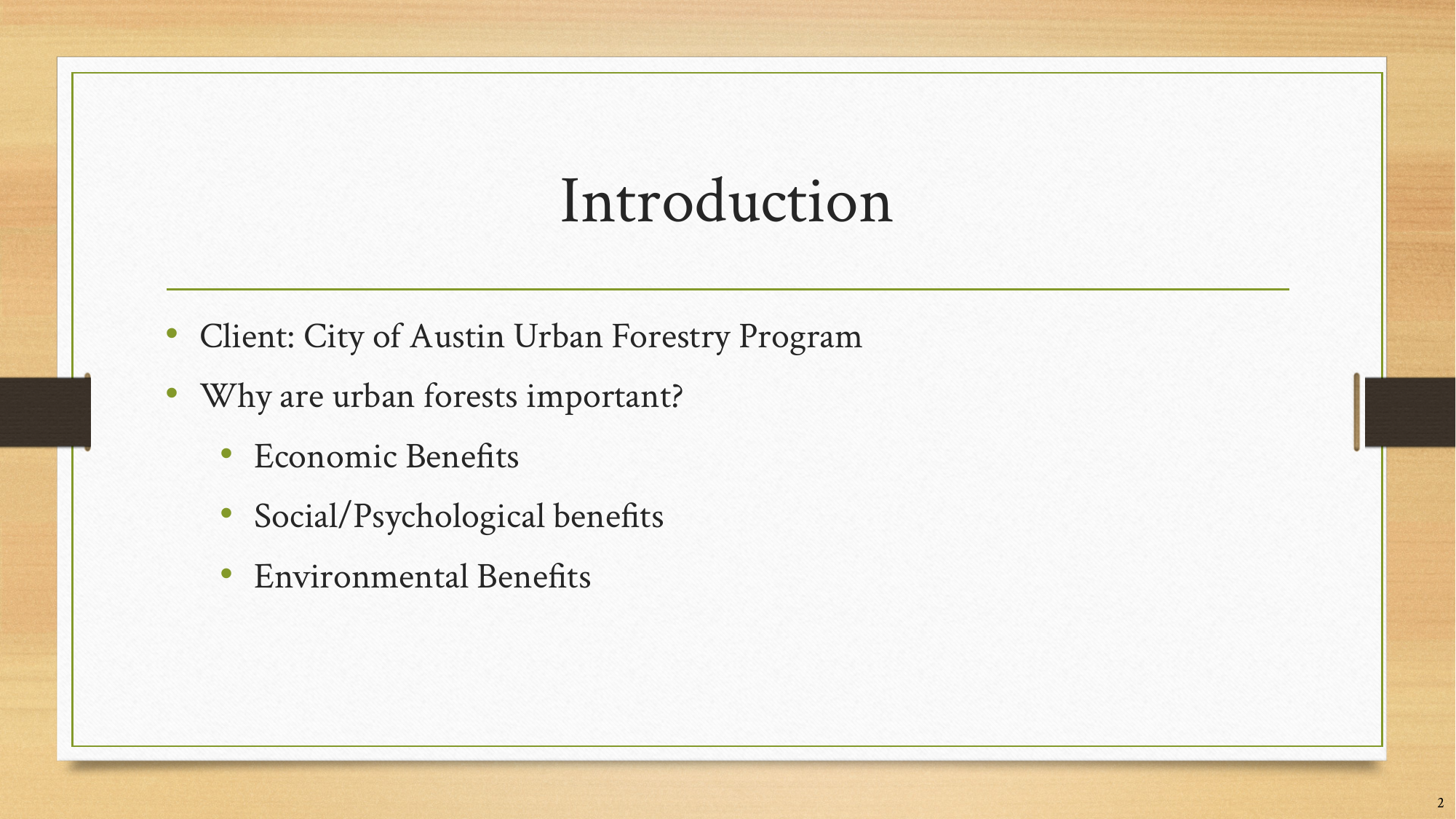

# Introduction
Client: City of Austin Urban Forestry Program
Why are urban forests important?
Economic Benefits
Social/Psychological benefits
Environmental Benefits
2